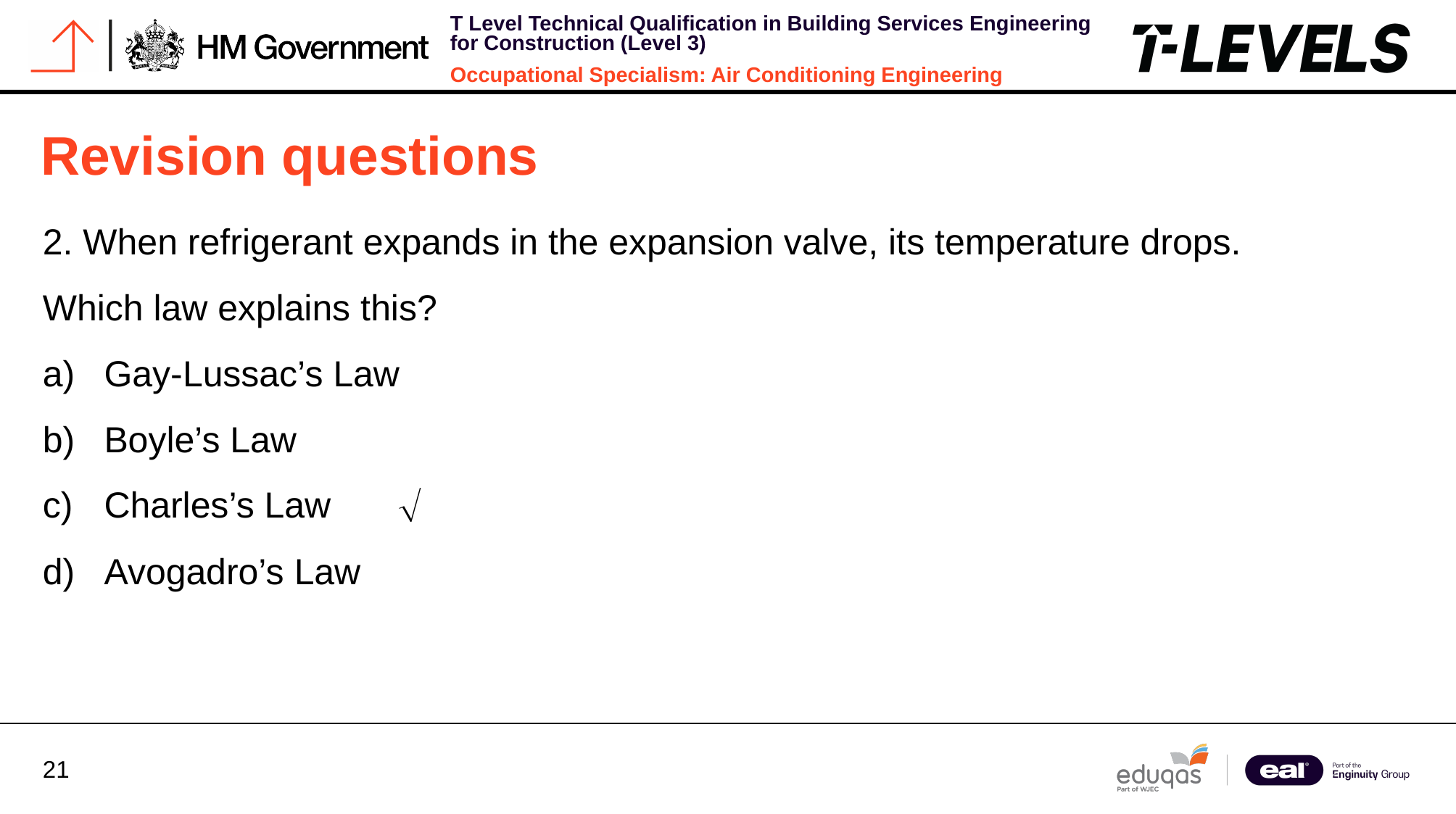

Revision questions
2. When refrigerant expands in the expansion valve, its temperature drops.
Which law explains this?
Gay‑Lussac’s Law
Boyle’s Law
Charles’s Law
Avogadro’s Law
√